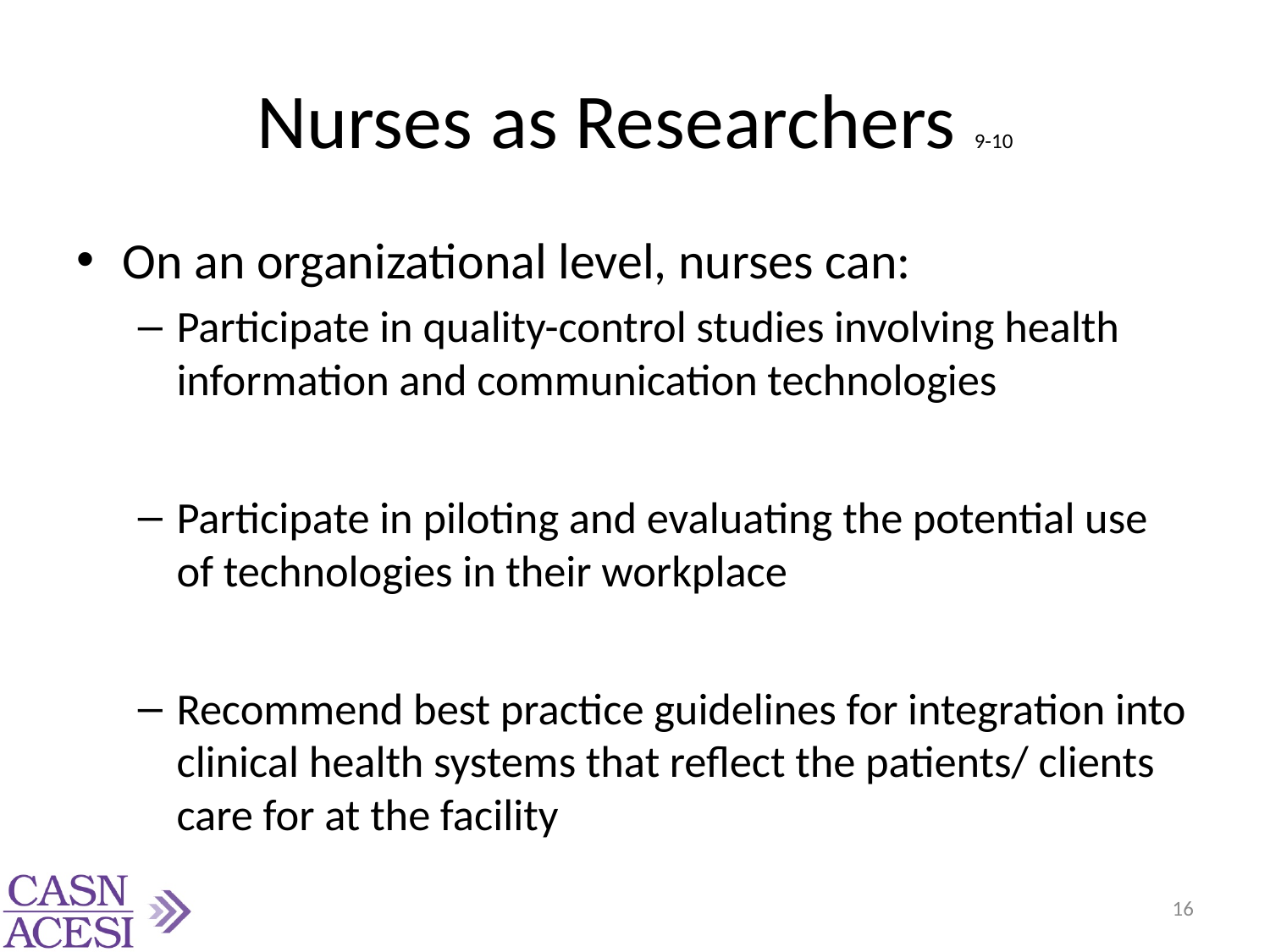

# Nurses as Researchers 9-10
On an organizational level, nurses can:
Participate in quality-control studies involving health information and communication technologies

Participate in piloting and evaluating the potential use of technologies in their workplace

Recommend best practice guidelines for integration into clinical health systems that reflect the patients/ clients care for at the facility
16